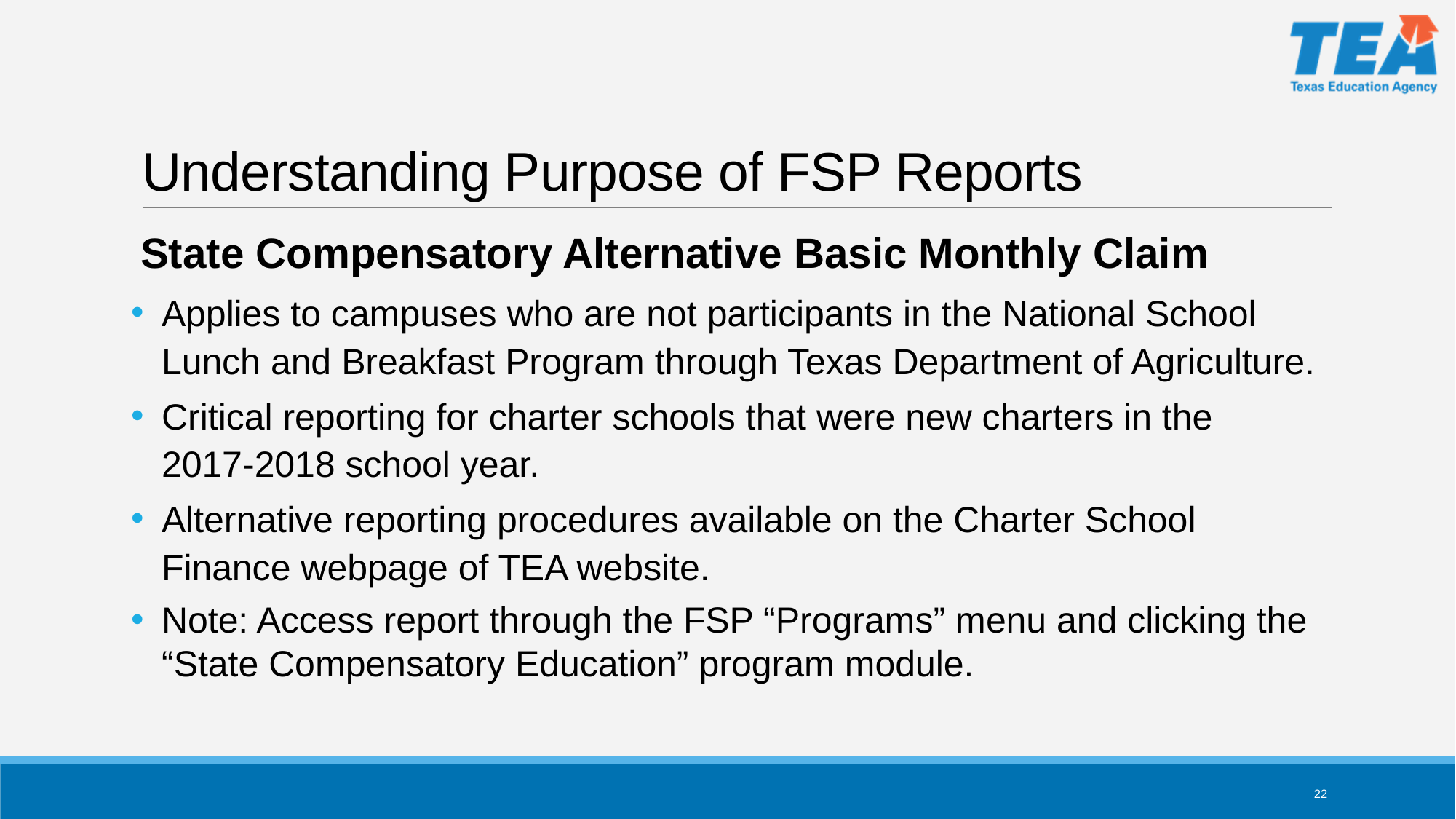

# Understanding Purpose of FSP Reports
State Compensatory Alternative Basic Monthly Claim
Applies to campuses who are not participants in the National School Lunch and Breakfast Program through Texas Department of Agriculture.
Critical reporting for charter schools that were new charters in the
2017-2018 school year.
Alternative reporting procedures available on the Charter School Finance webpage of TEA website.
Note: Access report through the FSP “Programs” menu and clicking the “State Compensatory Education” program module.

22